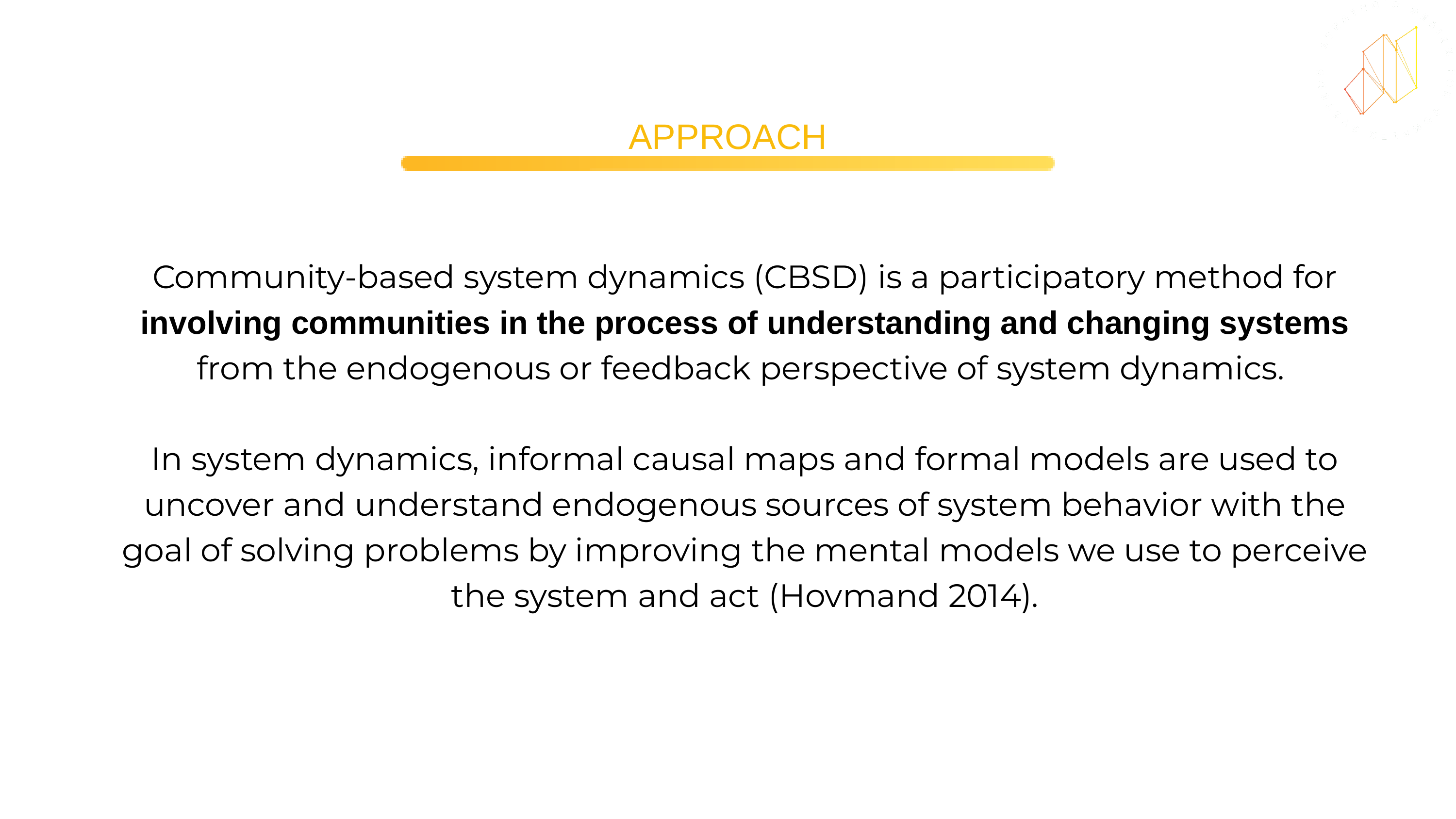

APPROACH

Community-based system dynamics (CBSD) is a participatory method for involving communities in the process of understanding and changing systems from the endogenous or feedback perspective of system dynamics.

In system dynamics, informal causal maps and formal models are used to uncover and understand endogenous sources of system behavior with the goal of solving problems by improving the mental models we use to perceive the system and act (Hovmand 2014).